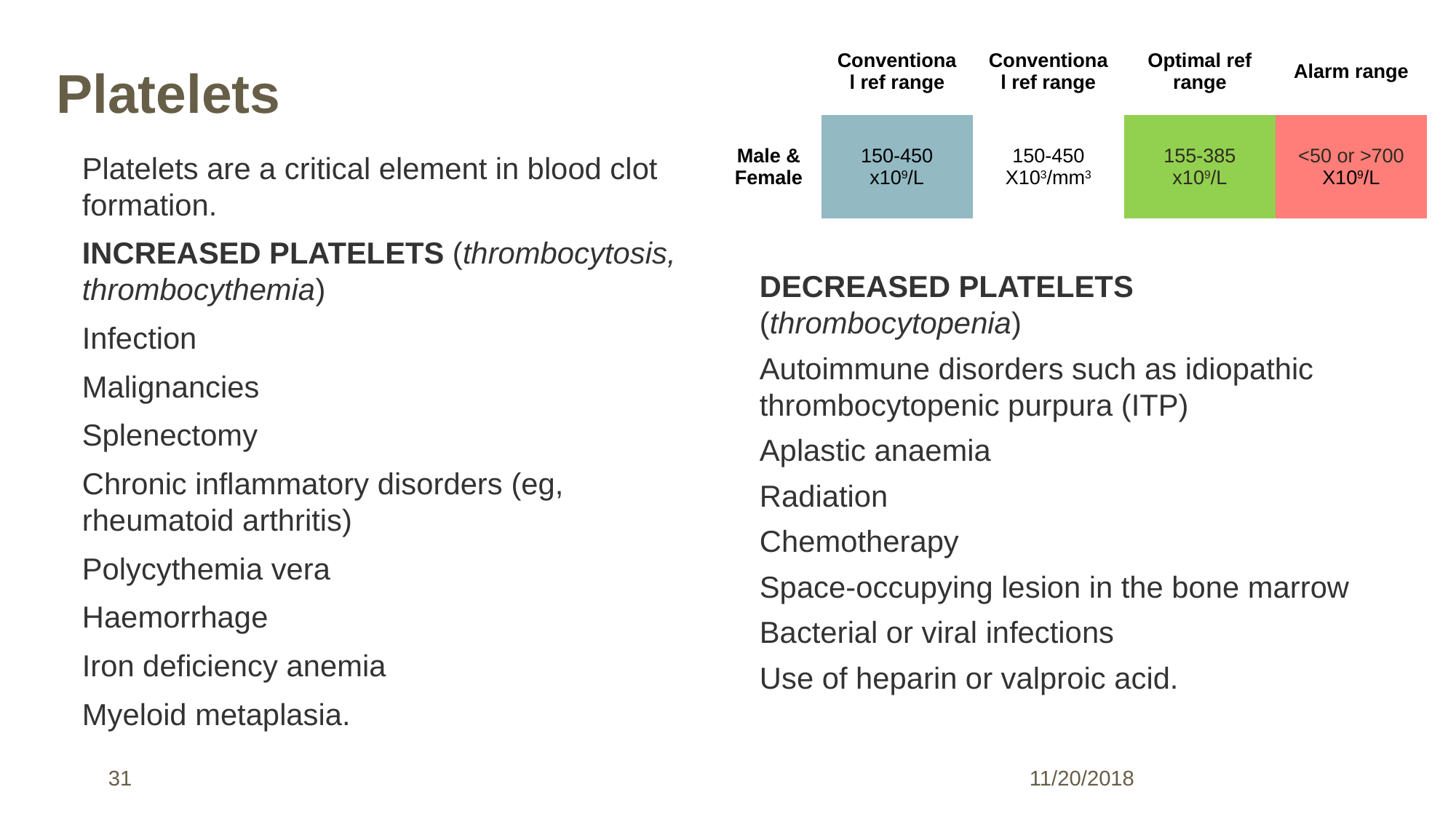

# Platelets

|  | Conventional ref range | Conventional ref range | Optimal ref range | Alarm range |
| --- | --- | --- | --- | --- |
| Male & Female | 150-450 x109/L | 150-450 X103/mm3 | 155-385 x109/L | <50 or >700 X109/L |
Platelets are a critical element in blood clot formation.
INCREASED PLATELETS (thrombocytosis, thrombocythemia)
Infection
Malignancies
Splenectomy
Chronic inflammatory disorders (eg, rheumatoid arthritis)
Polycythemia vera
Haemorrhage
Iron deficiency anemia
Myeloid metaplasia.

DECREASED PLATELETS (thrombocytopenia)
Autoimmune disorders such as idiopathic thrombocytopenic purpura (ITP)
Aplastic anaemia
Radiation
Chemotherapy
Space-occupying lesion in the bone marrow
Bacterial or viral infections
Use of heparin or valproic acid.

31
11/20/2018